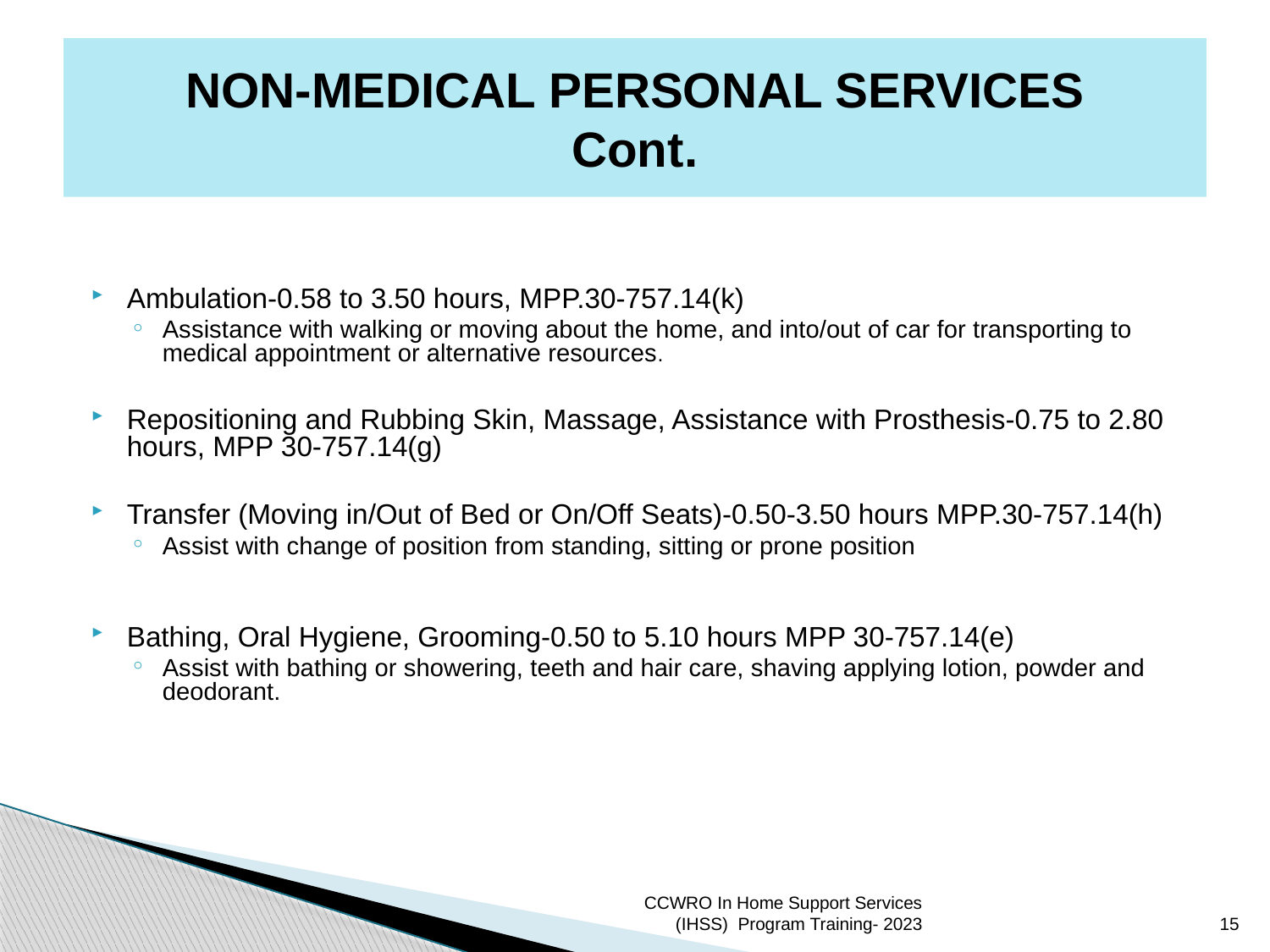

# NON-MEDICAL PERSONAL SERVICES Cont.

Ambulation-0.58 to 3.50 hours, MPP.30-757.14(k)
Assistance with walking or moving about the home, and into/out of car for transporting to medical appointment or alternative resources.

Repositioning and Rubbing Skin, Massage, Assistance with Prosthesis-0.75 to 2.80 hours, MPP 30-757.14(g)

Transfer (Moving in/Out of Bed or On/Off Seats)-0.50-3.50 hours MPP.30-757.14(h)
Assist with change of position from standing, sitting or prone position

Bathing, Oral Hygiene, Grooming-0.50 to 5.10 hours MPP 30-757.14(e)
Assist with bathing or showering, teeth and hair care, shaving applying lotion, powder and deodorant.

CCWRO In Home Support Services (IHSS)  Program Training- 2023
15